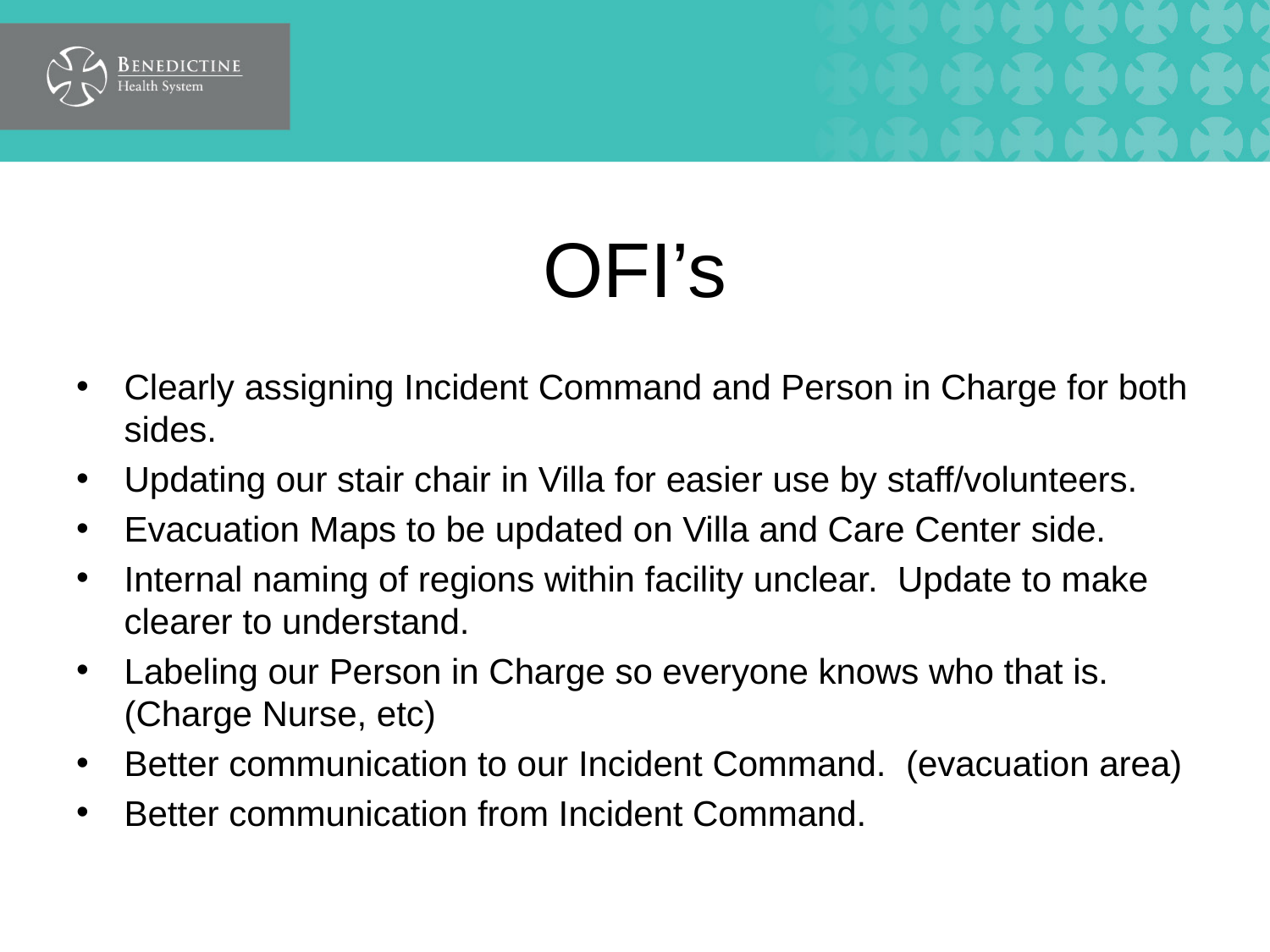

# OFI’s
Clearly assigning Incident Command and Person in Charge for both sides.
Updating our stair chair in Villa for easier use by staff/volunteers.
Evacuation Maps to be updated on Villa and Care Center side.
Internal naming of regions within facility unclear.  Update to make clearer to understand.
Labeling our Person in Charge so everyone knows who that is.  (Charge Nurse, etc)
Better communication to our Incident Command.  (evacuation area)
Better communication from Incident Command.